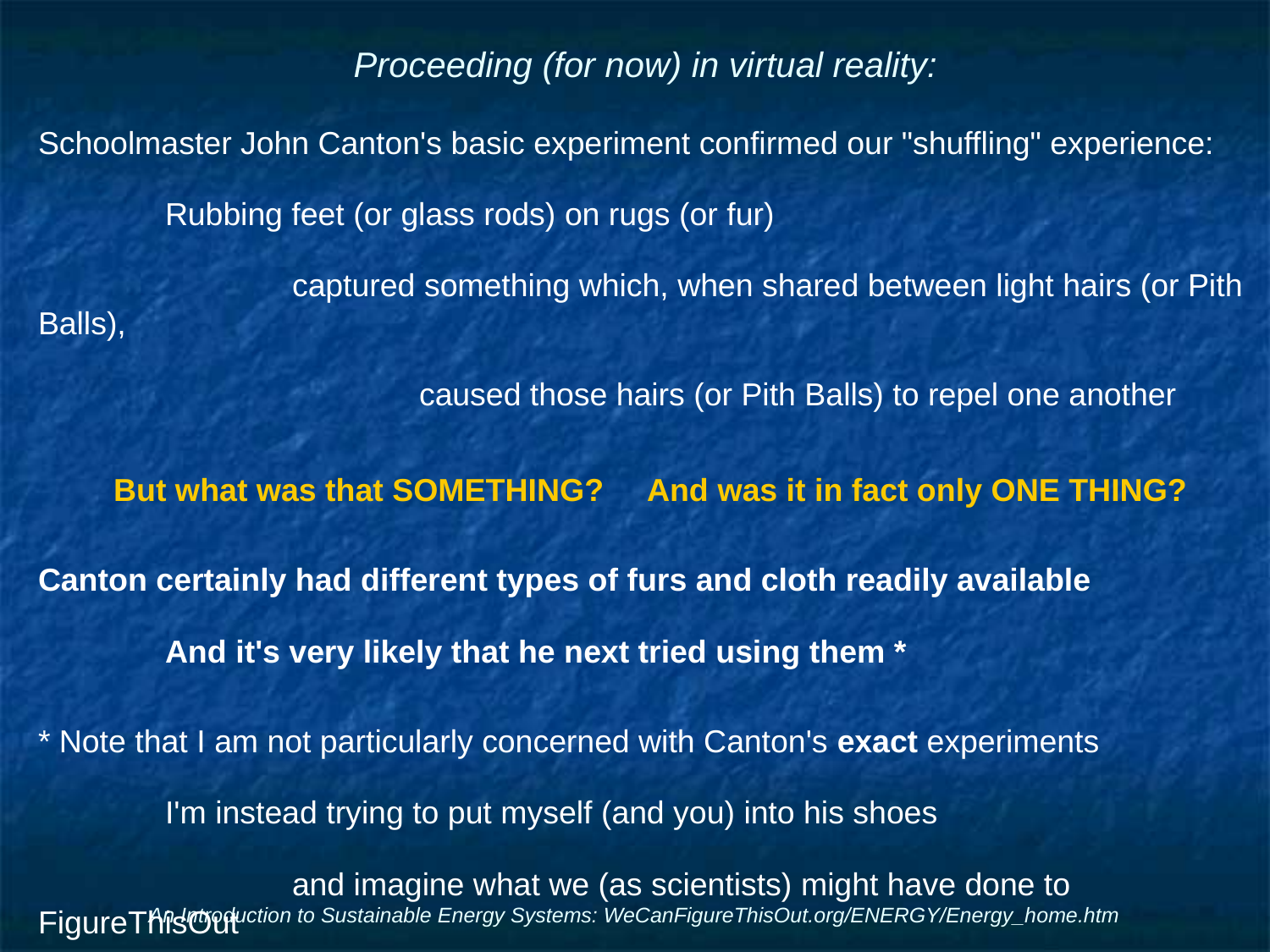

# Proceeding (for now) in virtual reality:
Schoolmaster John Canton's basic experiment confirmed our "shuffling" experience:

	Rubbing feet (or glass rods) on rugs (or fur)

		captured something which, when shared between light hairs (or Pith Balls),

			caused those hairs (or Pith Balls) to repel one another

But what was that SOMETHING?     And was it in fact only ONE THING?

Canton certainly had different types of furs and cloth readily available

	And it's very likely that he next tried using them *

* Note that I am not particularly concerned with Canton's exact experiments

	I'm instead trying to put myself (and you) into his shoes

		and imagine what we (as scientists) might have done to FigureThisOut
An Introduction to Sustainable Energy Systems: WeCanFigureThisOut.org/ENERGY/Energy_home.htm